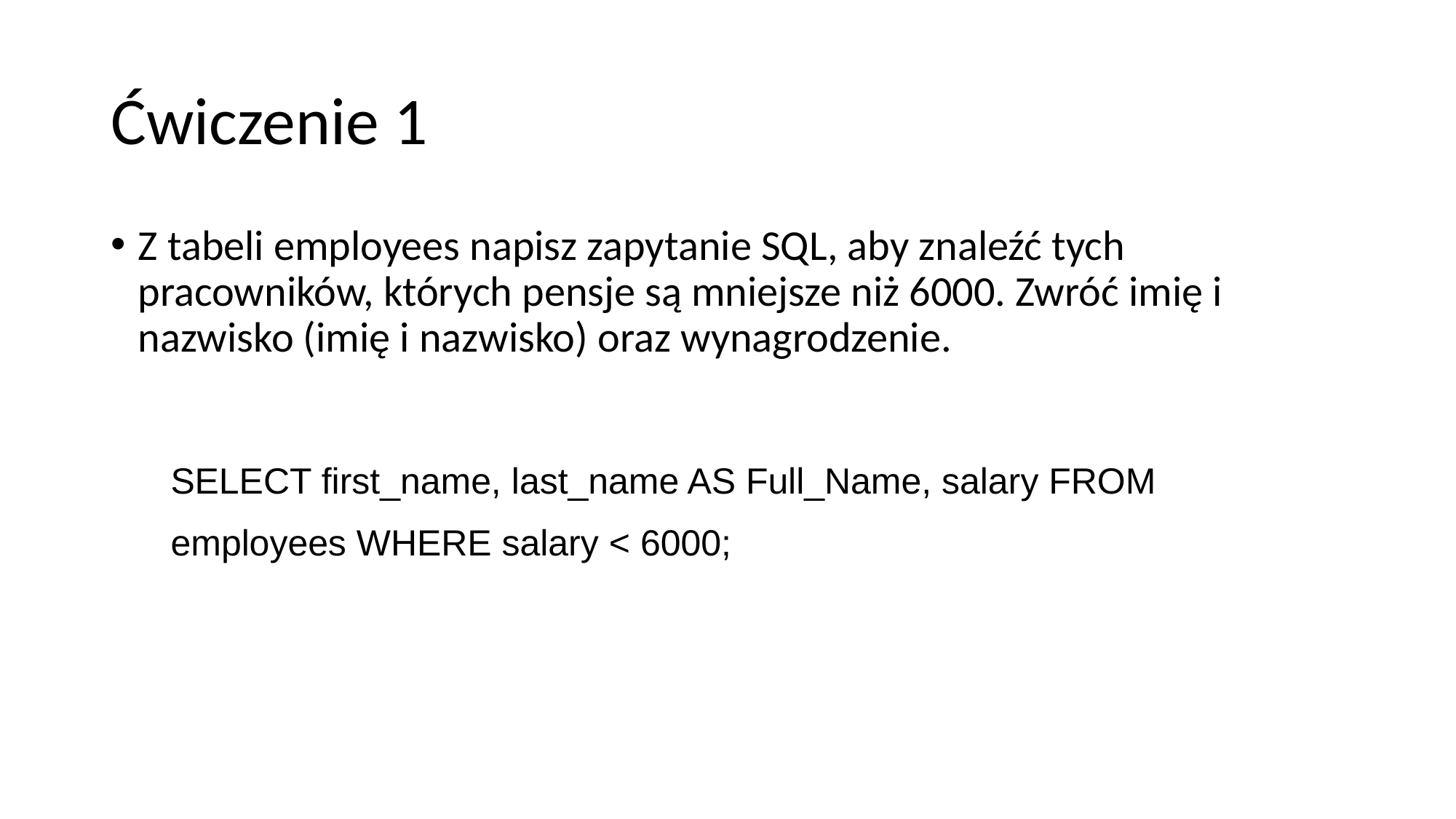

# Ćwiczenie 1
Z tabeli employees napisz zapytanie SQL, aby znaleźć tych pracowników, których pensje są mniejsze niż 6000. Zwróć imię i nazwisko (imię i nazwisko) oraz wynagrodzenie.
SELECT first_name, last_name AS Full_Name, salary FROM employees WHERE salary < 6000;